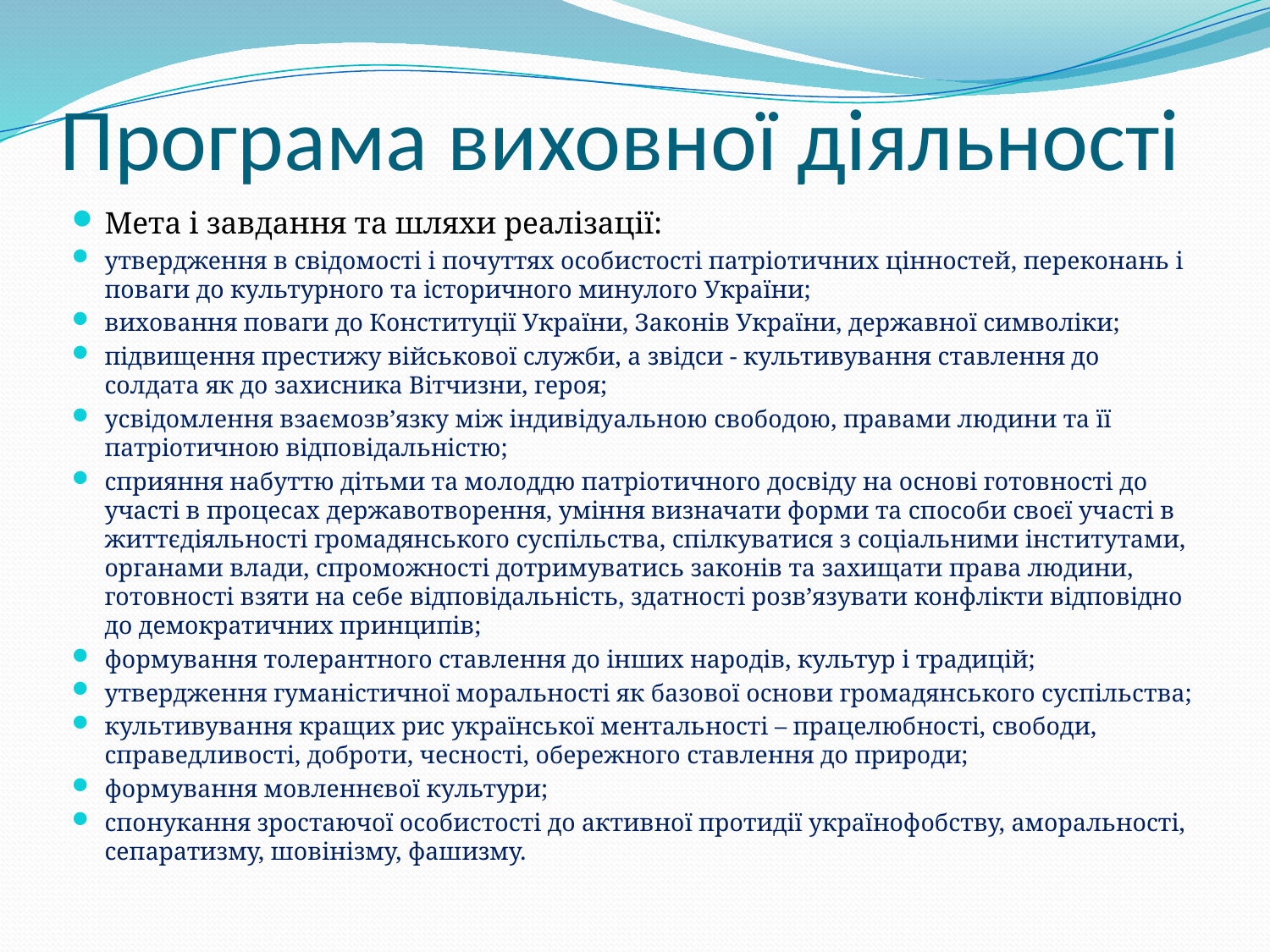

# Програма виховної діяльності
Мета і завдання та шляхи реалізації:
утвердження в свідомості і почуттях особистості патріотичних цінностей, переконань і поваги до культурного та історичного минулого України;
виховання поваги до Конституції України, Законів України, державної символіки;
підвищення престижу військової служби, а звідси - культивування ставлення до солдата як до захисника Вітчизни, героя;
усвідомлення взаємозв’язку між індивідуальною свободою, правами людини та її патріотичною відповідальністю;
сприяння набуттю дітьми та молоддю патріотичного досвіду на основі готовності до участі в процесах державотворення, уміння визначати форми та способи своєї участі в життєдіяльності громадянського суспільства, спілкуватися з соціальними інститутами, органами влади, спроможності дотримуватись законів та захищати права людини, готовності взяти на себе відповідальність, здатності розв’язувати конфлікти відповідно до демократичних принципів;
формування толерантного ставлення до інших народів, культур і традицій;
утвердження гуманістичної моральності як базової основи громадянського суспільства;
культивування кращих рис української ментальності – працелюбності, свободи, справедливості, доброти, чесності, обережного ставлення до природи;
формування мовленнєвої культури;
спонукання зростаючої особистості до активної протидії українофобству, аморальності, сепаратизму, шовінізму, фашизму.